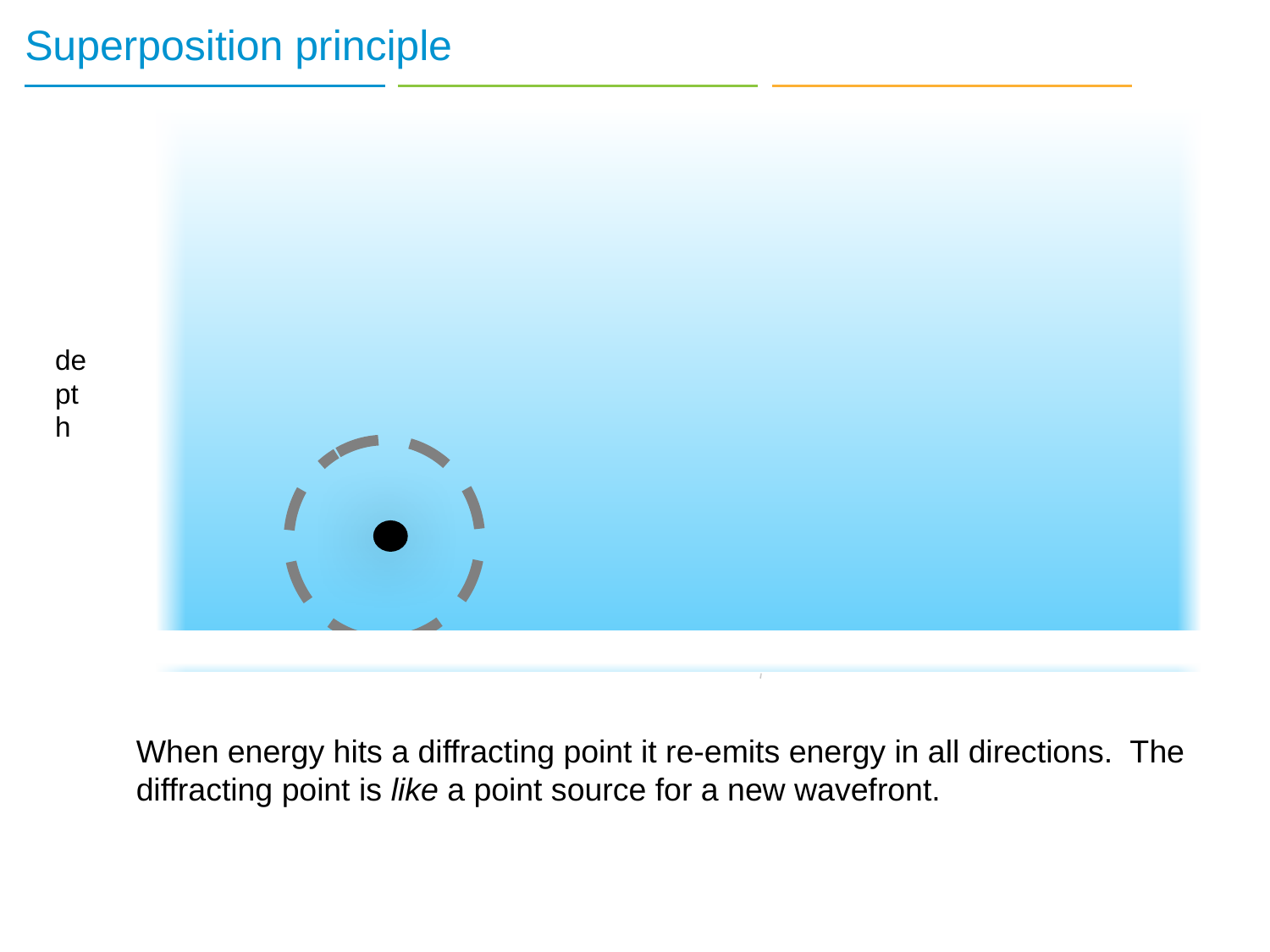

5
# Superposition principle

depth

When energy hits a diffracting point it re-emits energy in all directions.  The diffracting point is like a point source for a new wavefront.